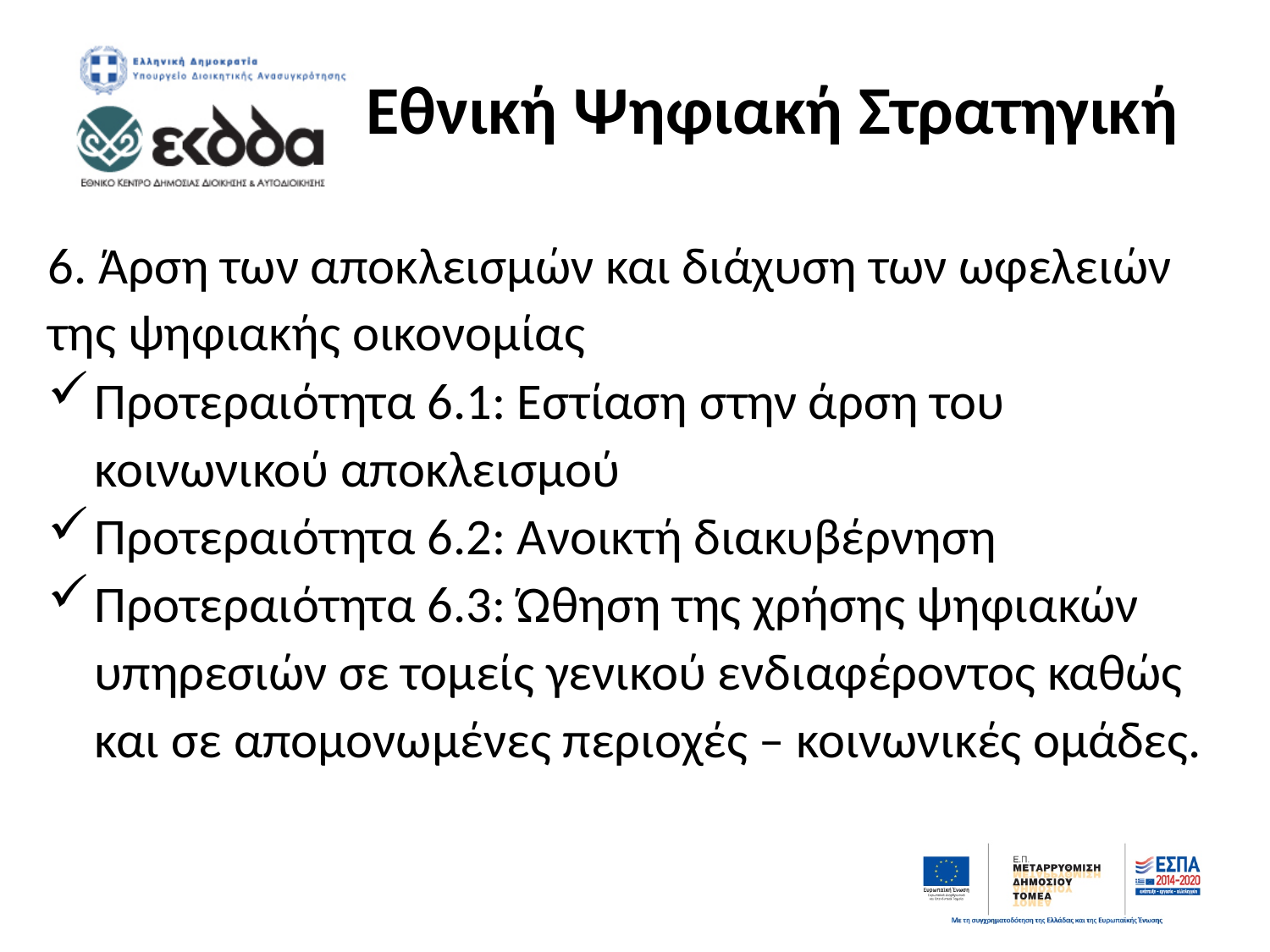

# Εθνική Ψηφιακή Στρατηγική
6. Άρση των αποκλεισμών και διάχυση των ωφελειών της ψηφιακής οικονομίας
Προτεραιότητα 6.1: Εστίαση στην άρση του κοινωνικού αποκλεισμού
Προτεραιότητα 6.2: Ανοικτή διακυβέρνηση
Προτεραιότητα 6.3: Ώθηση της χρήσης ψηφιακών υπηρεσιών σε τομείς γενικού ενδιαφέροντος καθώς και σε απομονωμένες περιοχές – κοινωνικές ομάδες.